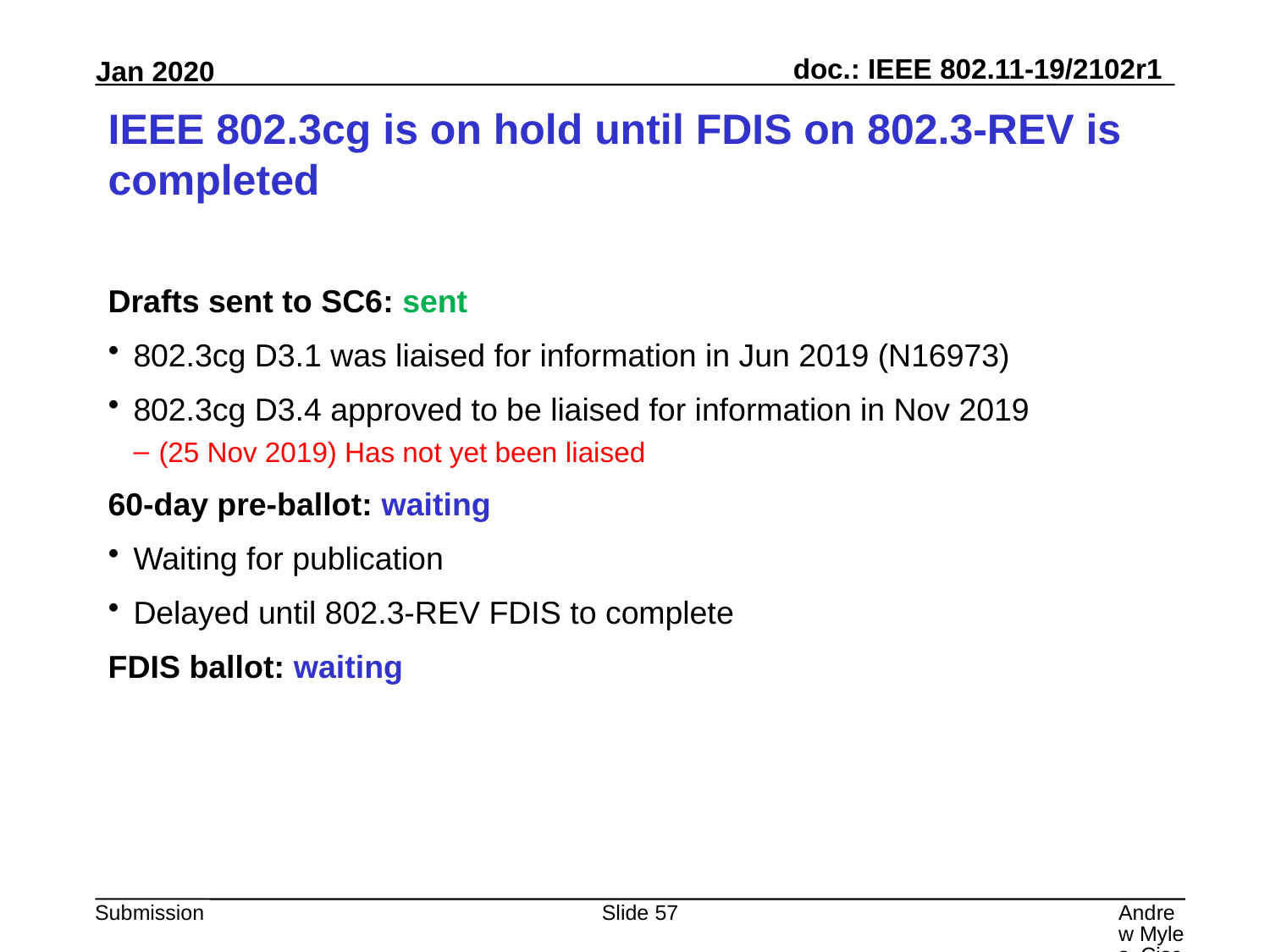

# IEEE 802.3cg is on hold until FDIS on 802.3-REV is completed
Drafts sent to SC6: sent
802.3cg D3.1 was liaised for information in Jun 2019 (N16973)
802.3cg D3.4 approved to be liaised for information in Nov 2019
(25 Nov 2019) Has not yet been liaised
60-day pre-ballot: waiting
Waiting for publication
Delayed until 802.3-REV FDIS to complete
FDIS ballot: waiting

Slide 57
Andrew Myles, Cisco